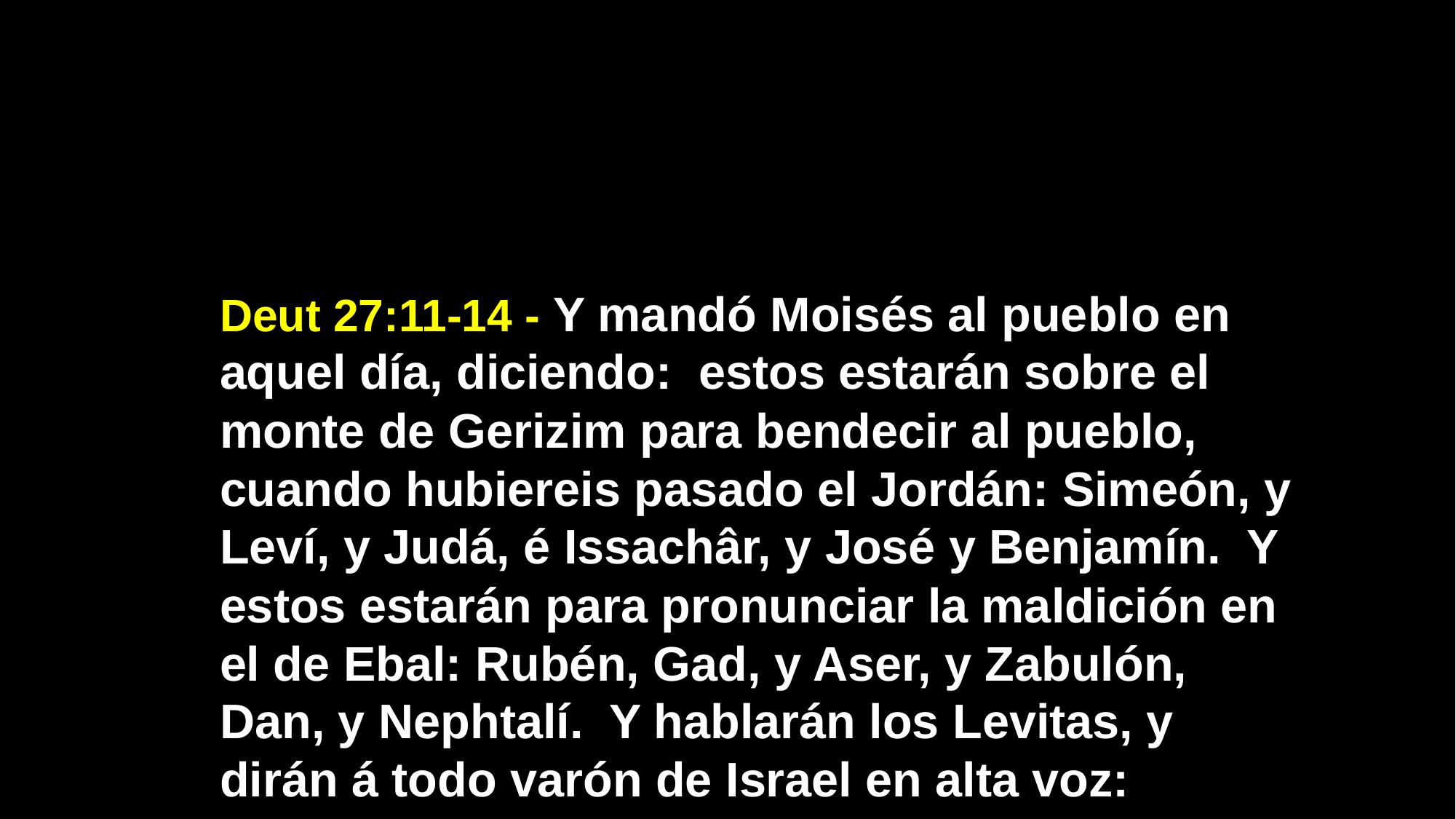

Deut 27:11-14 - Y mandó Moisés al pueblo en aquel día, diciendo:  estos estarán sobre el monte de Gerizim para bendecir al pueblo, cuando hubiereis pasado el Jordán: Simeón, y Leví, y Judá, é Issachâr, y José y Benjamín.  Y estos estarán para pronunciar la maldición en el de Ebal: Rubén, Gad, y Aser, y Zabulón, Dan, y Nephtalí.  Y hablarán los Levitas, y dirán á todo varón de Israel en alta voz:
Maldito el hombre que: …